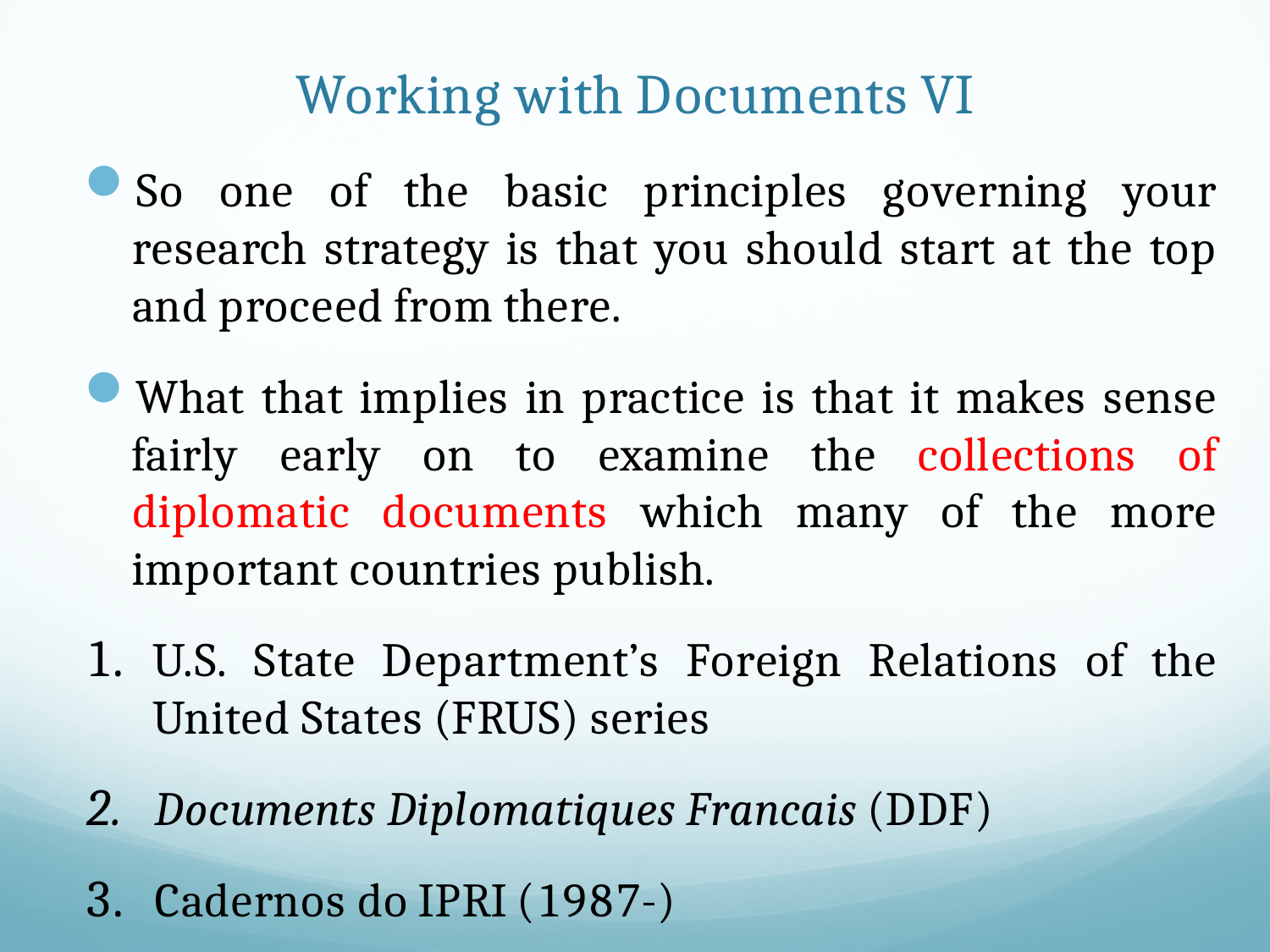

# Working with Documents VI
So one of the basic principles governing your research strategy is that you should start at the top and proceed from there.
What that implies in practice is that it makes sense fairly early on to examine the collections of diplomatic documents which many of the more important countries publish.
U.S. State Department’s Foreign Relations of the United States (FRUS) series
Documents Diplomatiques Francais (DDF)
Cadernos do IPRI (1987-)